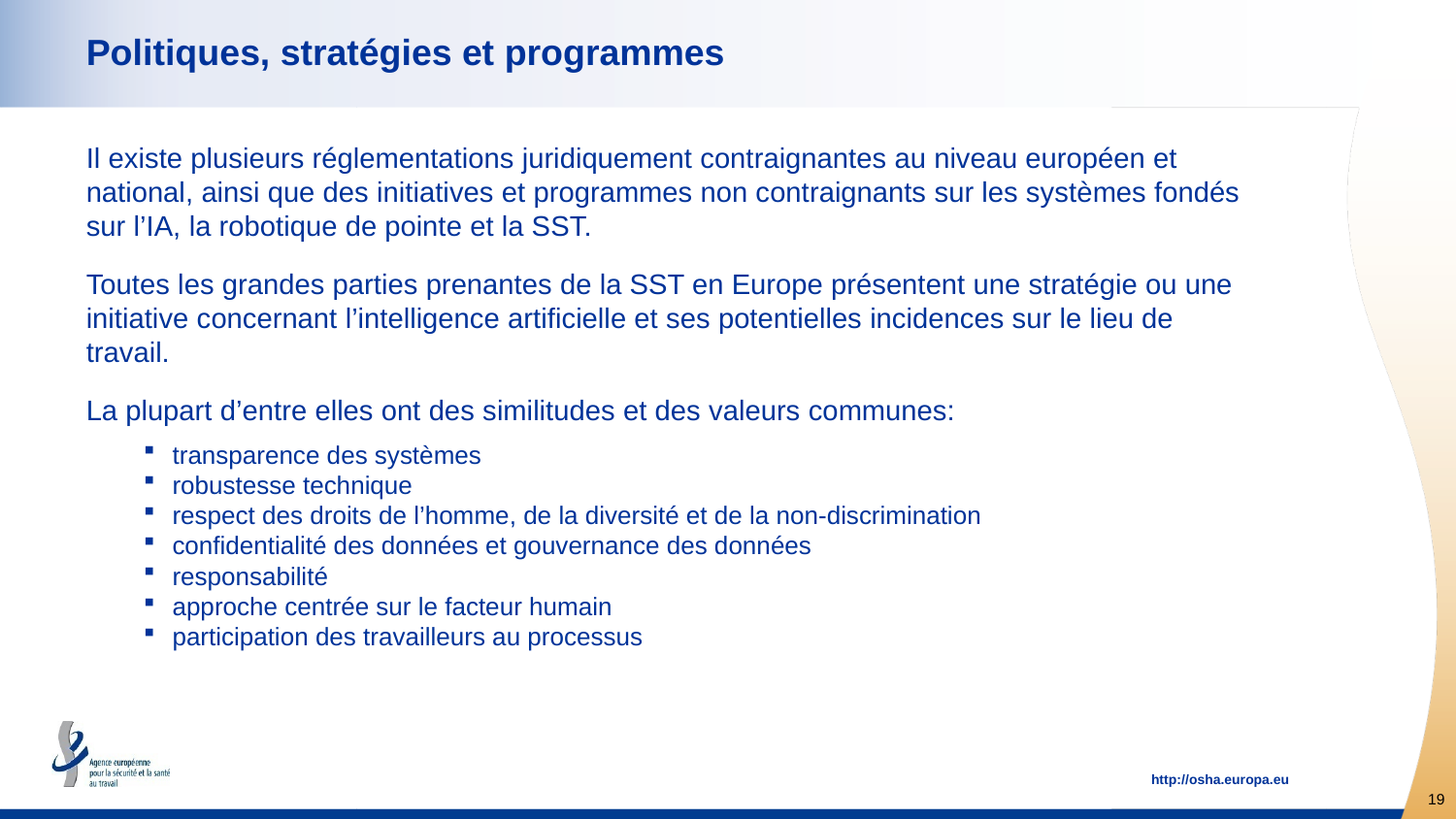

# Politiques, stratégies et programmes
Il existe plusieurs réglementations juridiquement contraignantes au niveau européen et national, ainsi que des initiatives et programmes non contraignants sur les systèmes fondés sur l’IA, la robotique de pointe et la SST.
Toutes les grandes parties prenantes de la SST en Europe présentent une stratégie ou une initiative concernant l’intelligence artificielle et ses potentielles incidences sur le lieu de travail.
La plupart d’entre elles ont des similitudes et des valeurs communes:
transparence des systèmes
robustesse technique
respect des droits de l’homme, de la diversité et de la non-discrimination
confidentialité des données et gouvernance des données
responsabilité
approche centrée sur le facteur humain
participation des travailleurs au processus